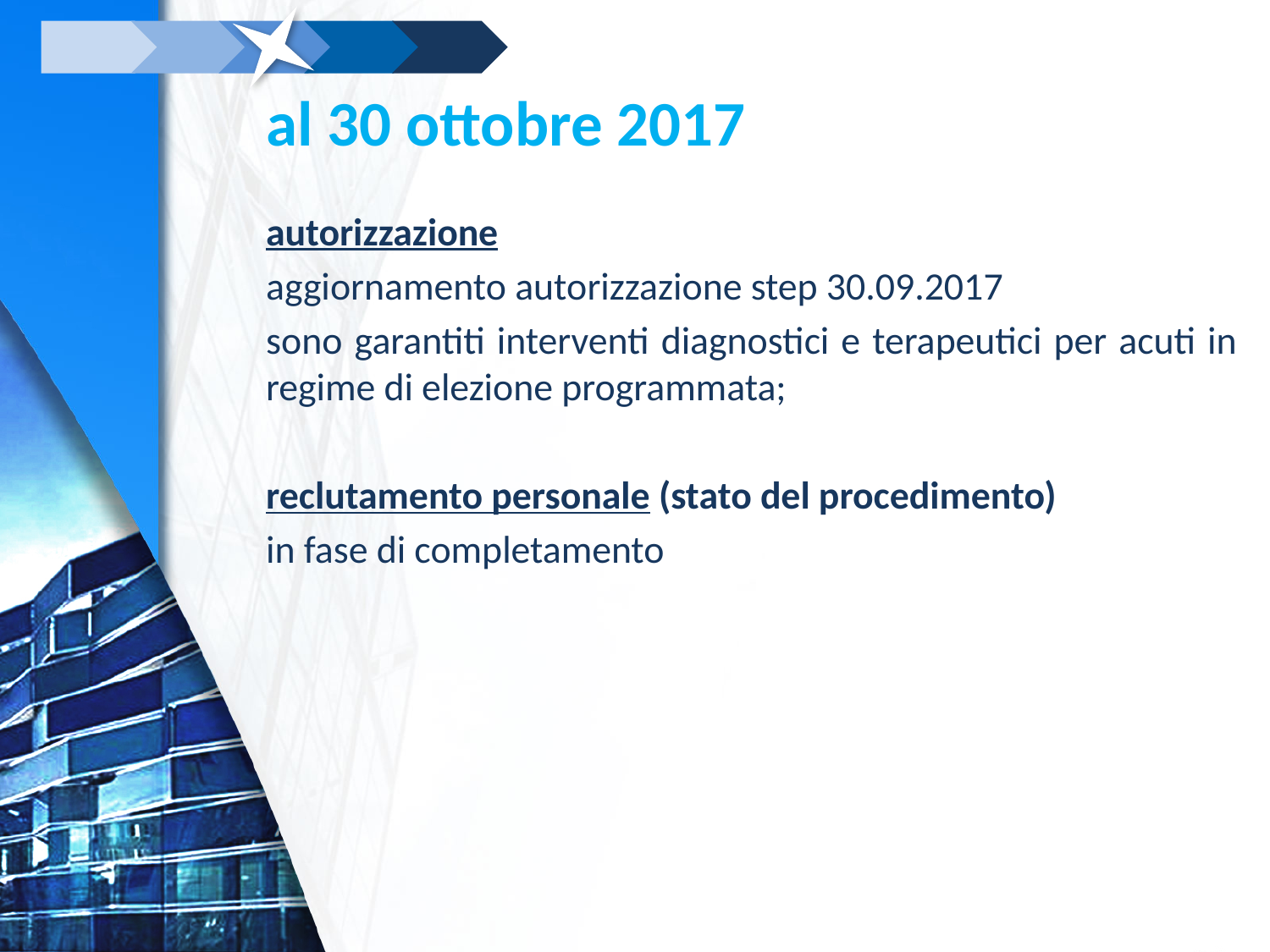

# al 30 ottobre 2017
autorizzazione
aggiornamento autorizzazione step 30.09.2017
sono garantiti interventi diagnostici e terapeutici per acuti in regime di elezione programmata;

reclutamento personale (stato del procedimento)
in fase di completamento